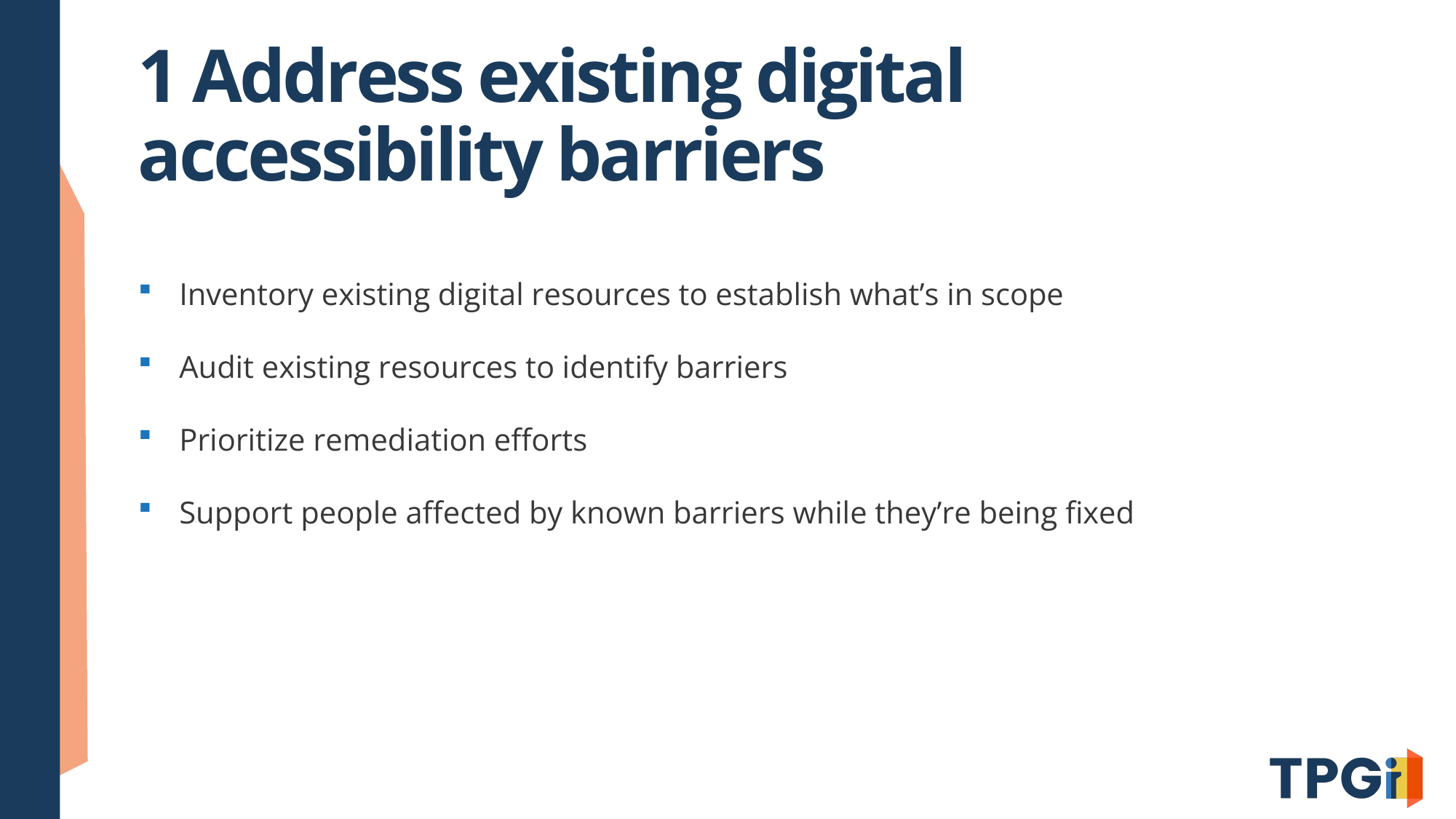

# 1 Address existing digital accessibility barriers
Inventory existing digital resources to establish what’s in scope
Audit existing resources to identify barriers
Prioritize remediation efforts
Support people affected by known barriers while they’re being fixed